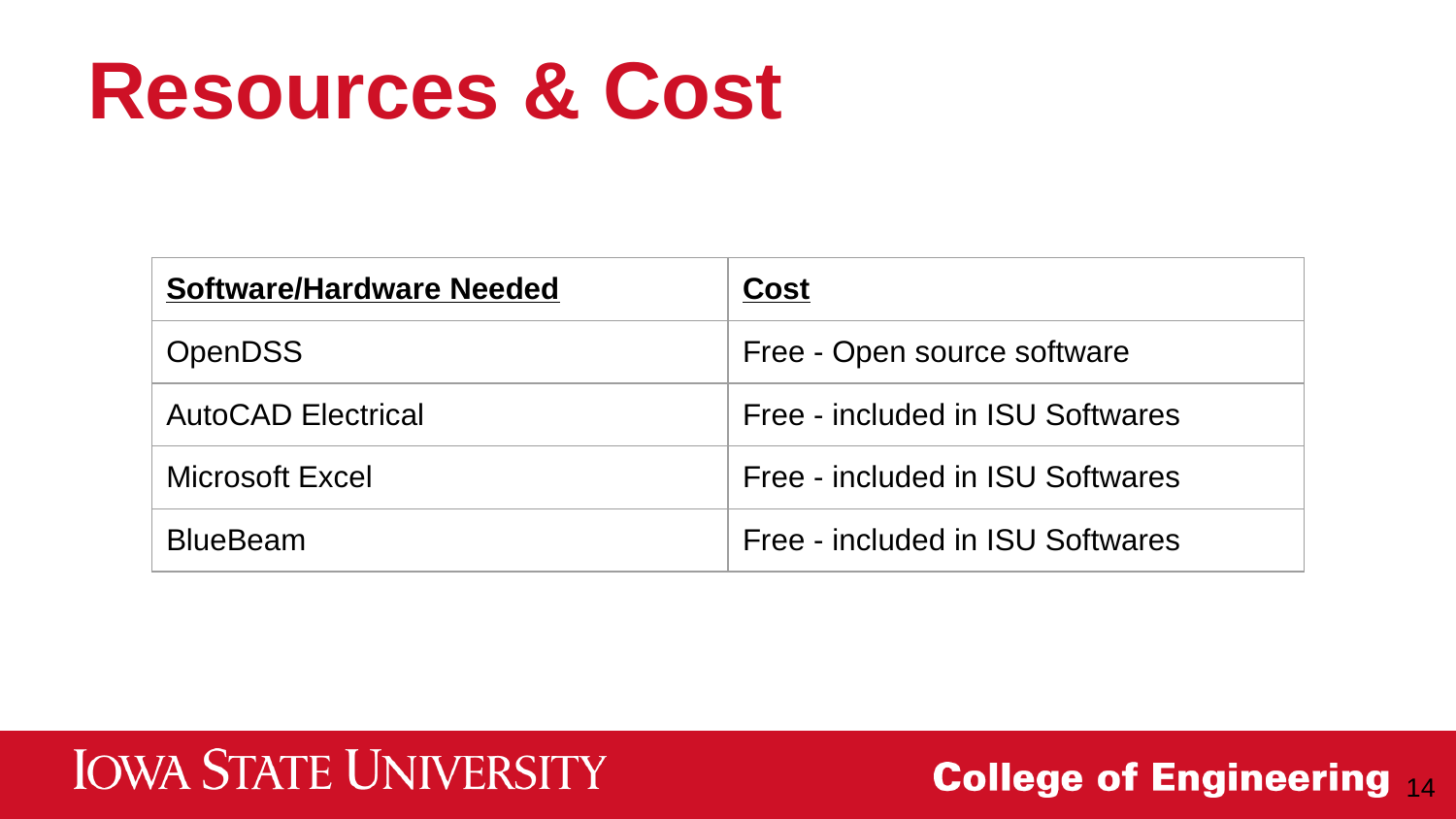

# Resources & Cost
| Software/Hardware Needed | Cost |
| --- | --- |
| OpenDSS | Free - Open source software |
| AutoCAD Electrical | Free - included in ISU Softwares |
| Microsoft Excel | Free - included in ISU Softwares |
| BlueBeam | Free - included in ISU Softwares |
14